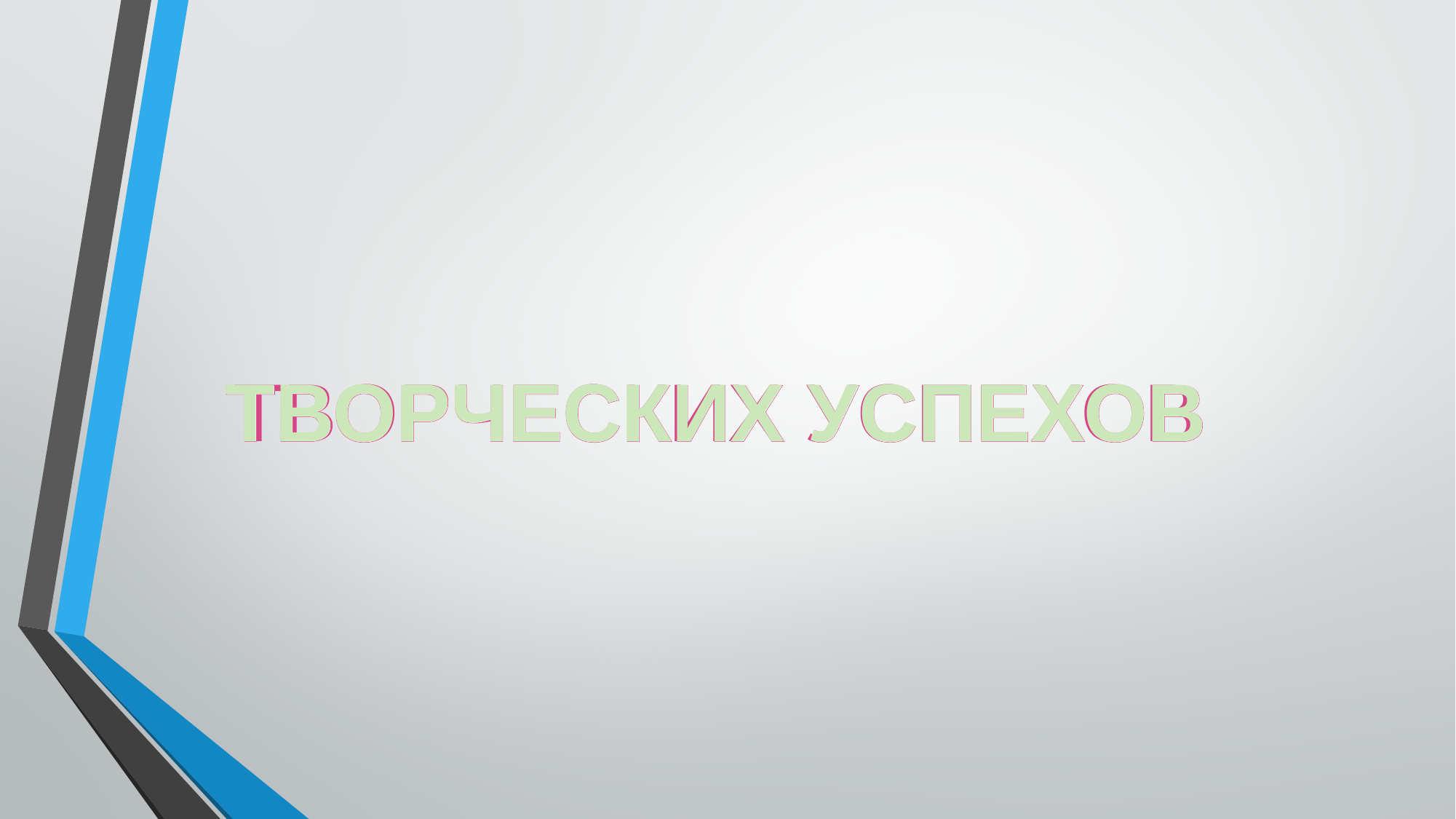

#

ТВОРЧЕСКИХ УСПЕХОВ
ТВОРЧЕСКИХ УСПЕХОВ
ТВОРЧЕСКИХ УСПЕХОВ